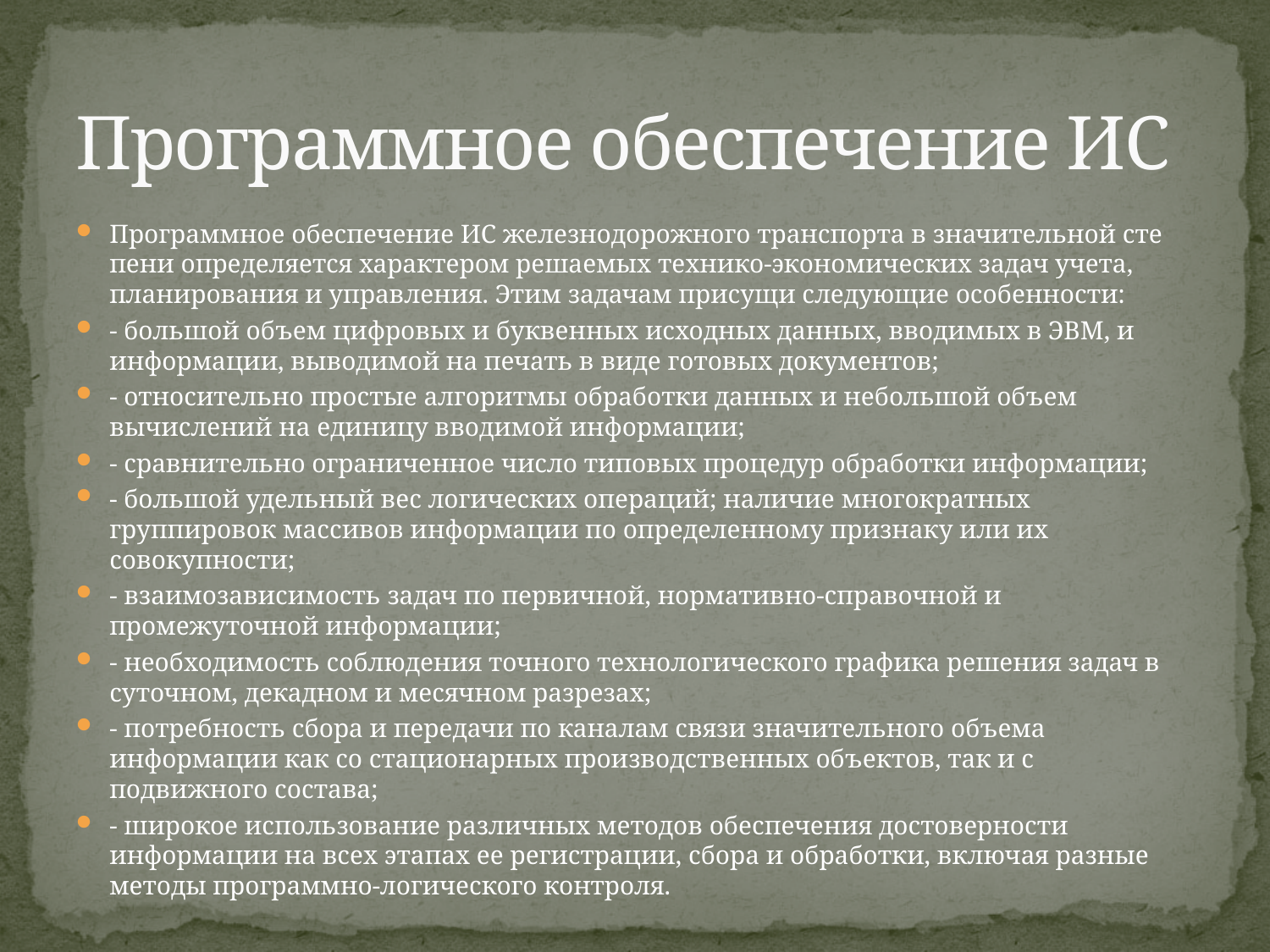

# Программное обеспечение ИС
Программное обеспечение ИС железнодорожного транспорта в значительной сте­пени определяется характером решаемых технико-экономических задач учета, планирования и управления. Этим задачам присущи следующие особенности:
- большой объем цифровых и буквенных исходных данных, вводимых в ЭВМ, и информации, выводимой на печать в виде готовых документов;
- относительно простые алгоритмы обработки данных и небольшой объем вычислений на единицу вводимой информации;
- сравнительно ограниченное число типовых процедур обработки информации;
- большой удельный вес логических операций; наличие многократных группировок массивов информации по определенному признаку или их совокупности;
- взаимозависимость задач по первичной, нормативно-справочной и промежуточной информации;
- необходимость соблюдения точного технологического графика решения задач в суточном, декадном и месячном разрезах;
- потребность сбора и передачи по каналам связи значительного объема информации как со стационарных производственных объектов, так и с подвижного состава;
- широкое использование различных методов обеспечения достоверности информации на всех этапах ее регистрации, сбора и обработки, включая разные методы программно-логического контроля.